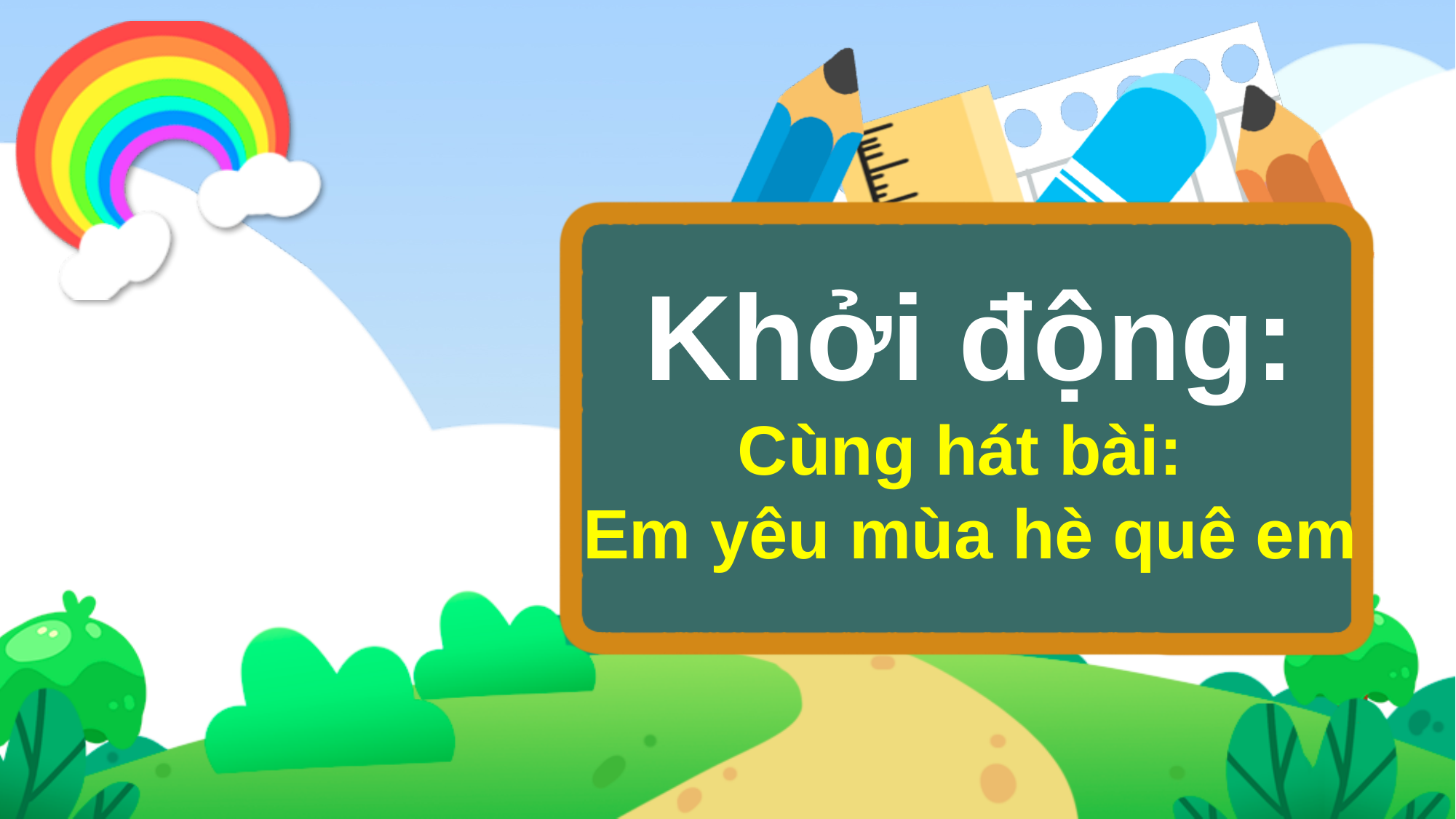

Khởi động:
Cùng hát bài:
Em yêu mùa hè quê em